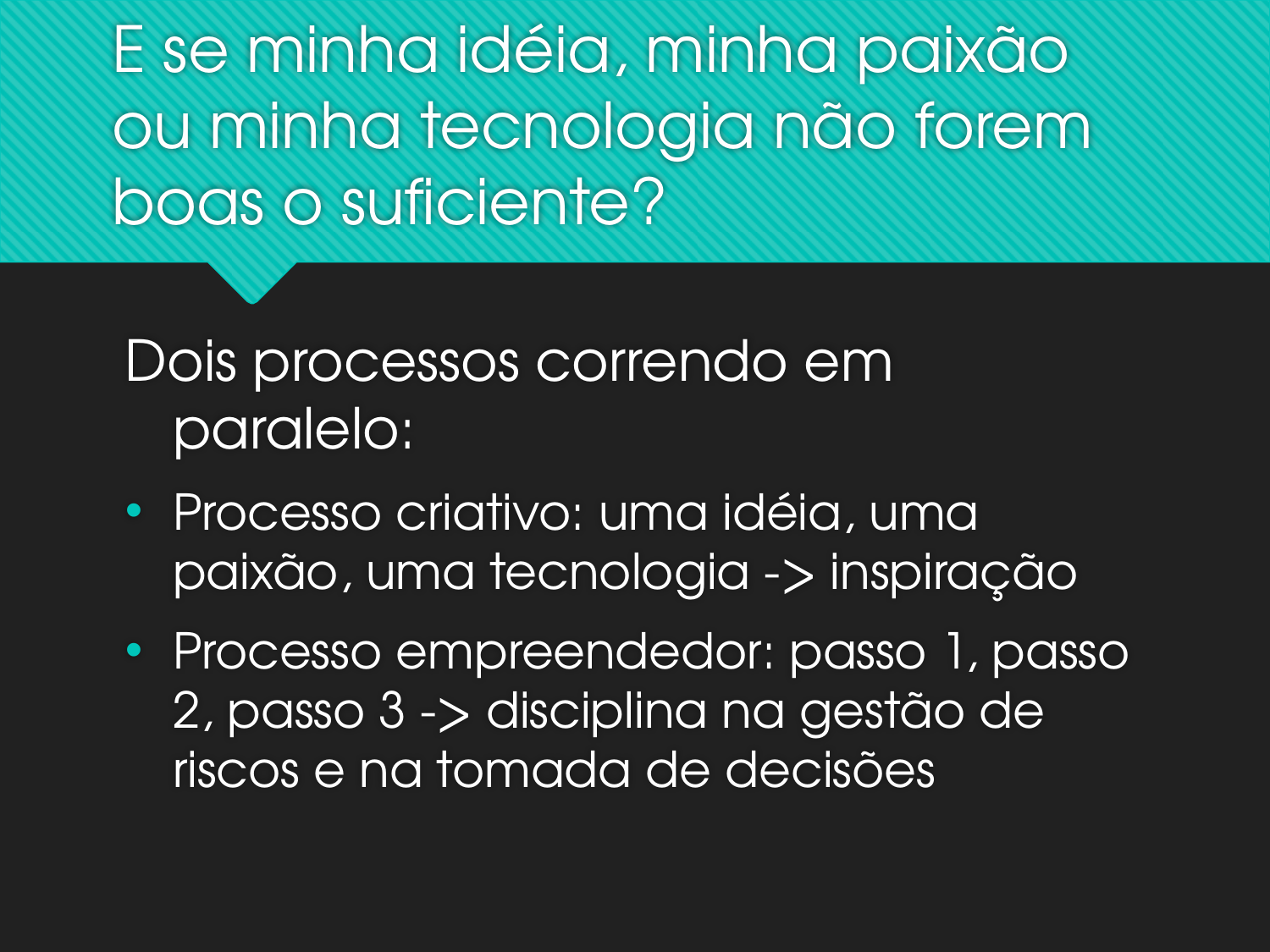

# E se minha idéia, minha paixão ou minha tecnologia não forem boas o suficiente?
Dois processos correndo em paralelo:
Processo criativo: uma idéia, uma paixão, uma tecnologia -> inspiração
Processo empreendedor: passo 1, passo 2, passo 3 -> disciplina na gestão de riscos e na tomada de decisões